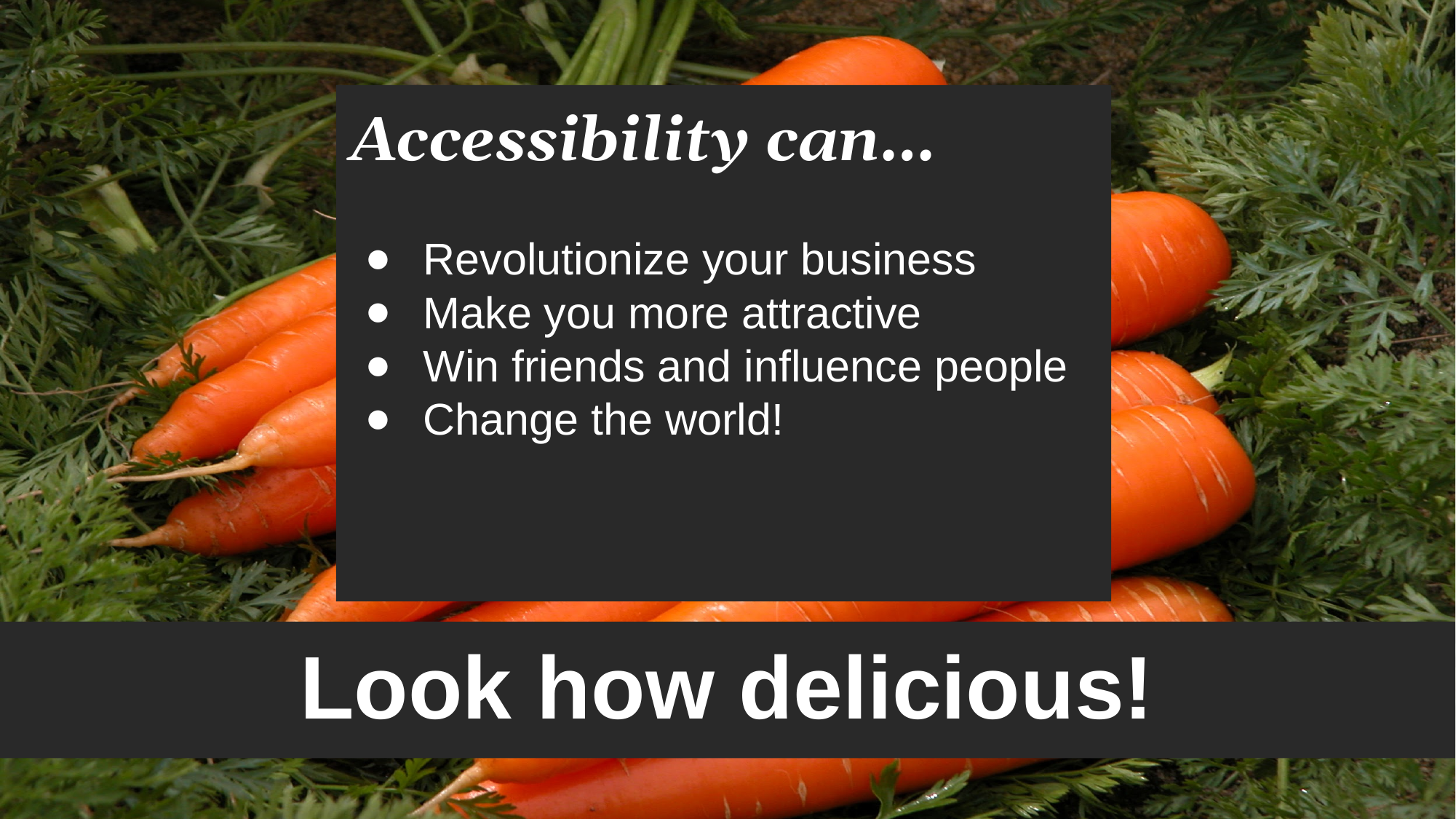

Accessibility can…

Revolutionize your business
Make you more attractive
Win friends and influence people
Change the world!

# Look how delicious!